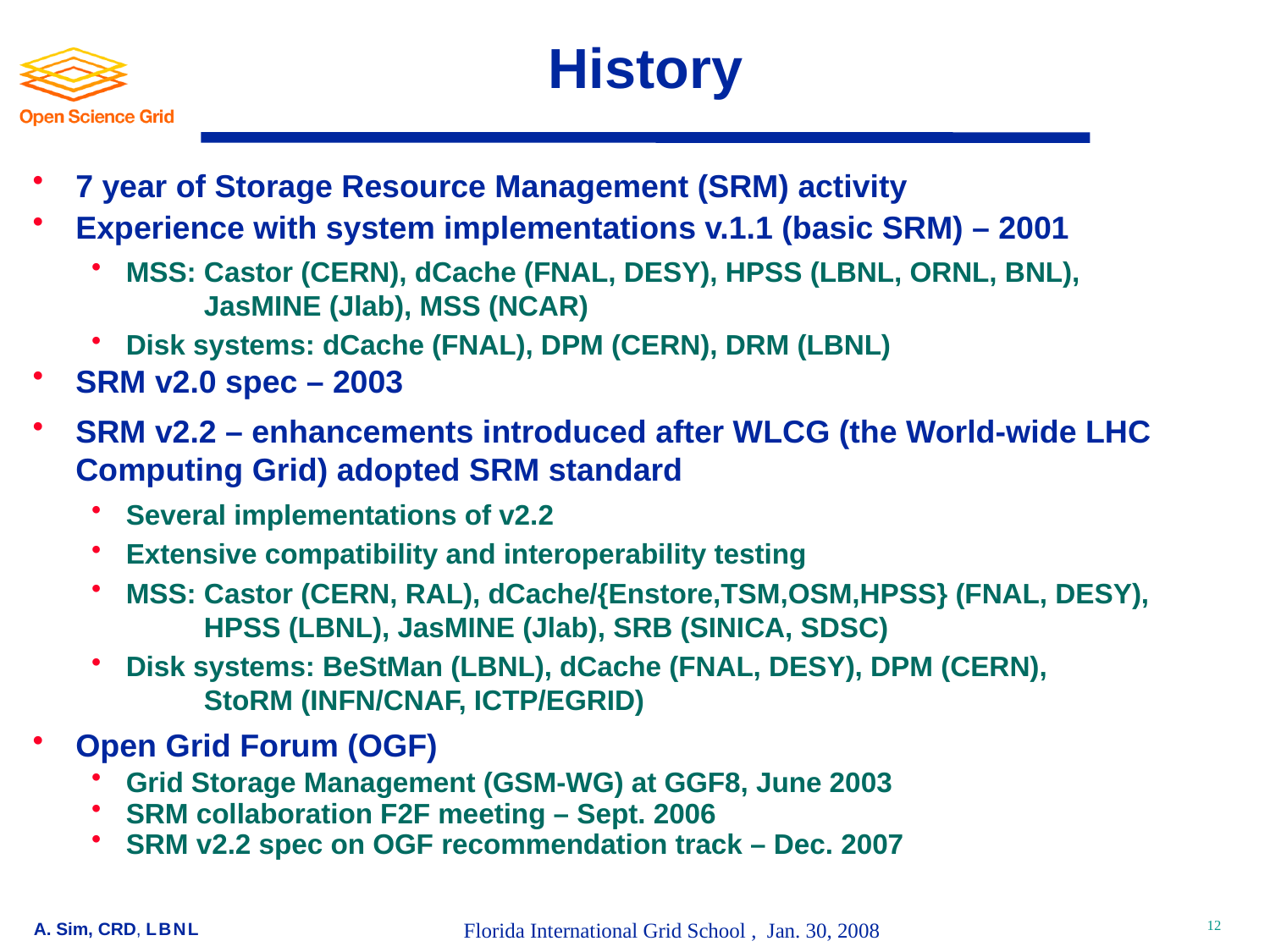

# History
7 year of Storage Resource Management (SRM) activity
Experience with system implementations v.1.1 (basic SRM) – 2001
MSS: Castor (CERN), dCache (FNAL, DESY), HPSS (LBNL, ORNL, BNL),
          JasMINE (Jlab), MSS (NCAR)
Disk systems: dCache (FNAL), DPM (CERN), DRM (LBNL)
SRM v2.0 spec – 2003
SRM v2.2 – enhancements introduced after WLCG (the World-wide LHC Computing Grid) adopted SRM standard
Several implementations of v2.2
Extensive compatibility and interoperability testing
MSS: Castor (CERN, RAL), dCache/{Enstore,TSM,OSM,HPSS} (FNAL, DESY),
          HPSS (LBNL), JasMINE (Jlab), SRB (SINICA, SDSC)
Disk systems: BeStMan (LBNL), dCache (FNAL, DESY), DPM (CERN),
          StoRM (INFN/CNAF, ICTP/EGRID)
Open Grid Forum (OGF)
Grid Storage Management (GSM-WG) at GGF8, June 2003
SRM collaboration F2F meeting – Sept. 2006
SRM v2.2 spec on OGF recommendation track – Dec. 2007